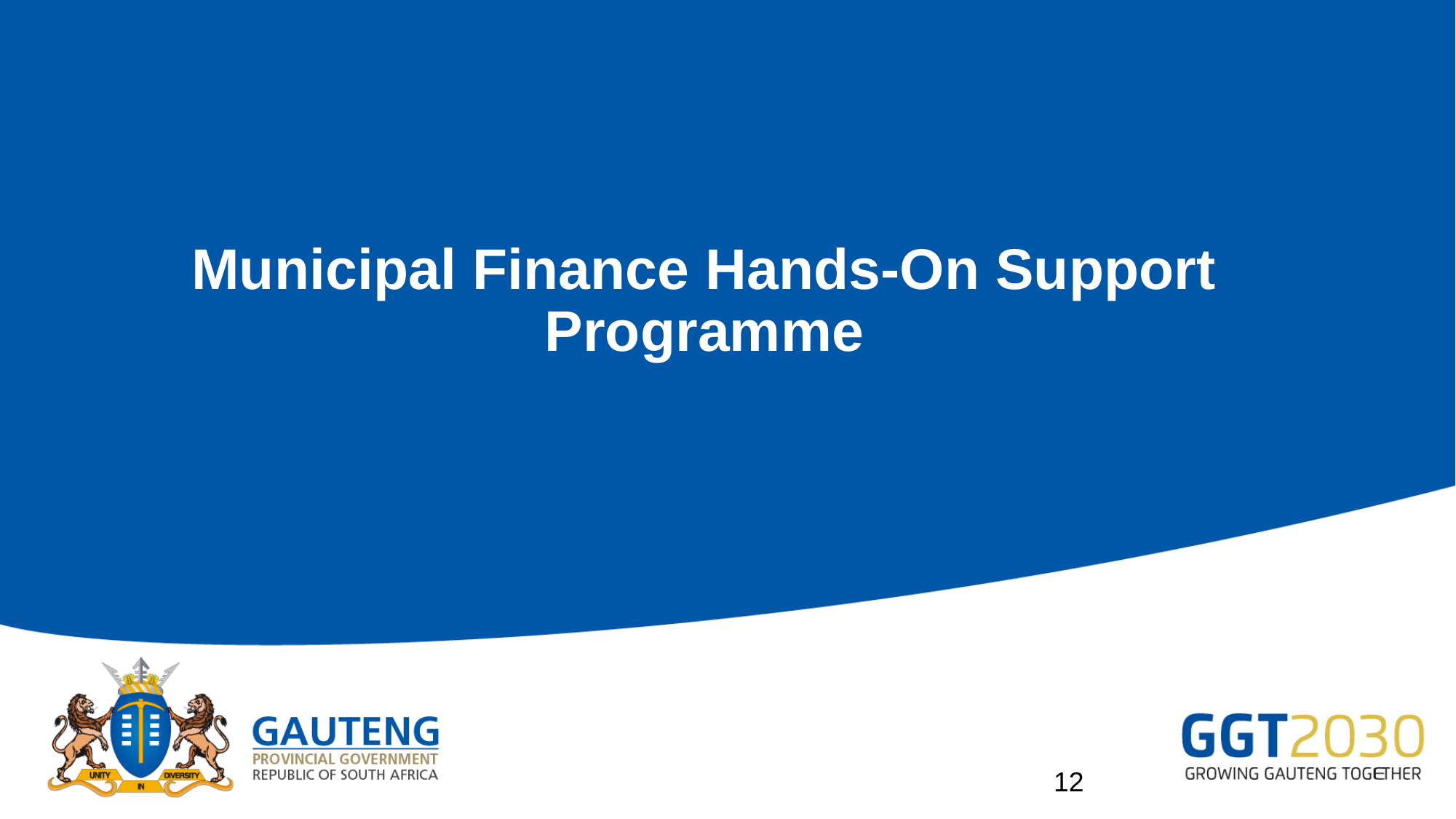

# Municipal Finance Hands-On Support Programme
12